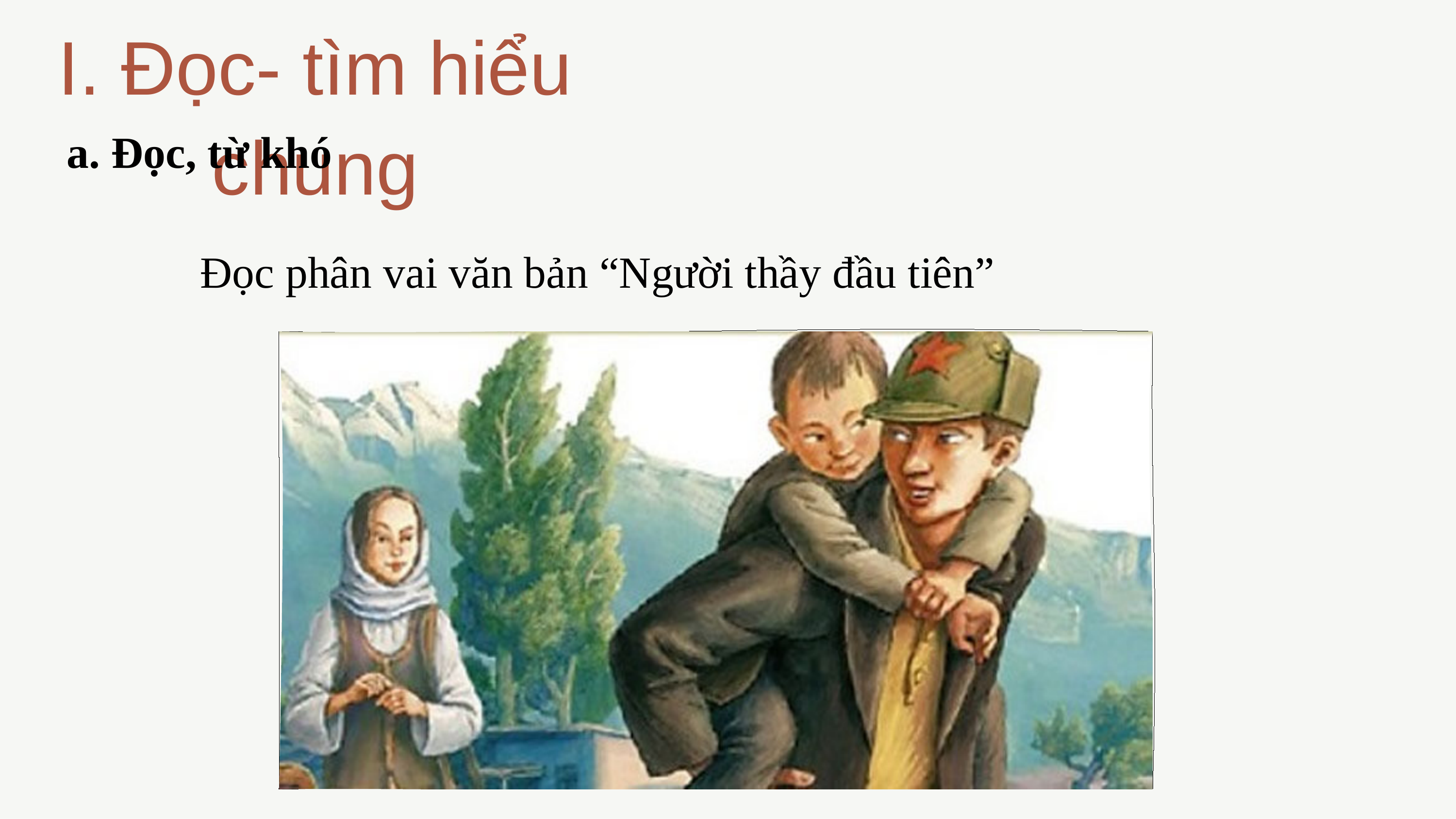

I. Đọc- tìm hiểu chung
a. Đọc, từ khó
Đọc phân vai văn bản “Người thầy đầu tiên”